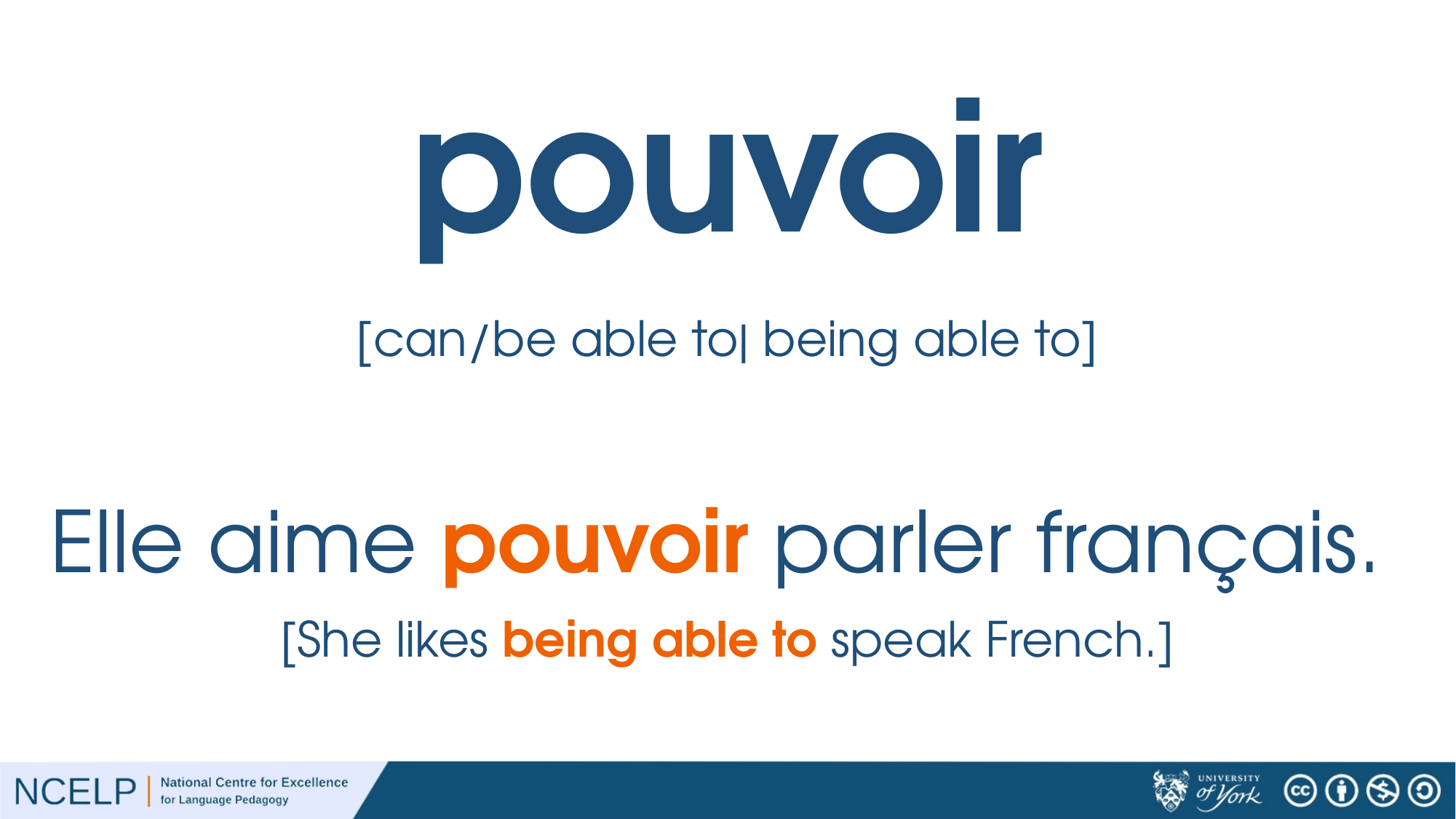

# pouvoir
[can/be able to| being able to]
Elle aime pouvoir parler français.
[She likes being able to speak French.]